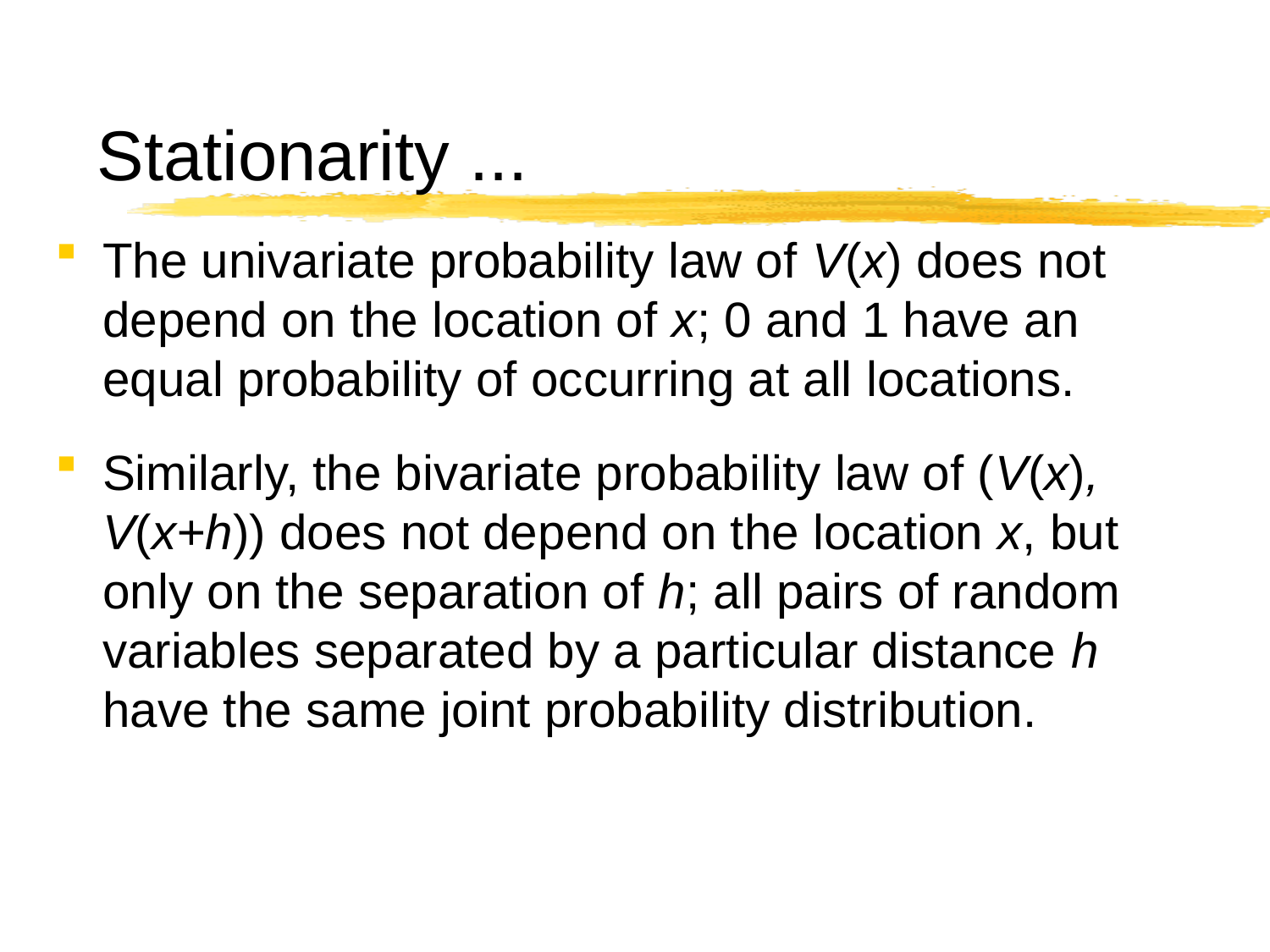

# Stationarity ...
The univariate probability law of V(x) does not depend on the location of x; 0 and 1 have an equal probability of occurring at all locations.

Similarly, the bivariate probability law of (V(x), V(x+h)) does not depend on the location x, but only on the separation of h; all pairs of random variables separated by a particular distance h have the same joint probability distribution.